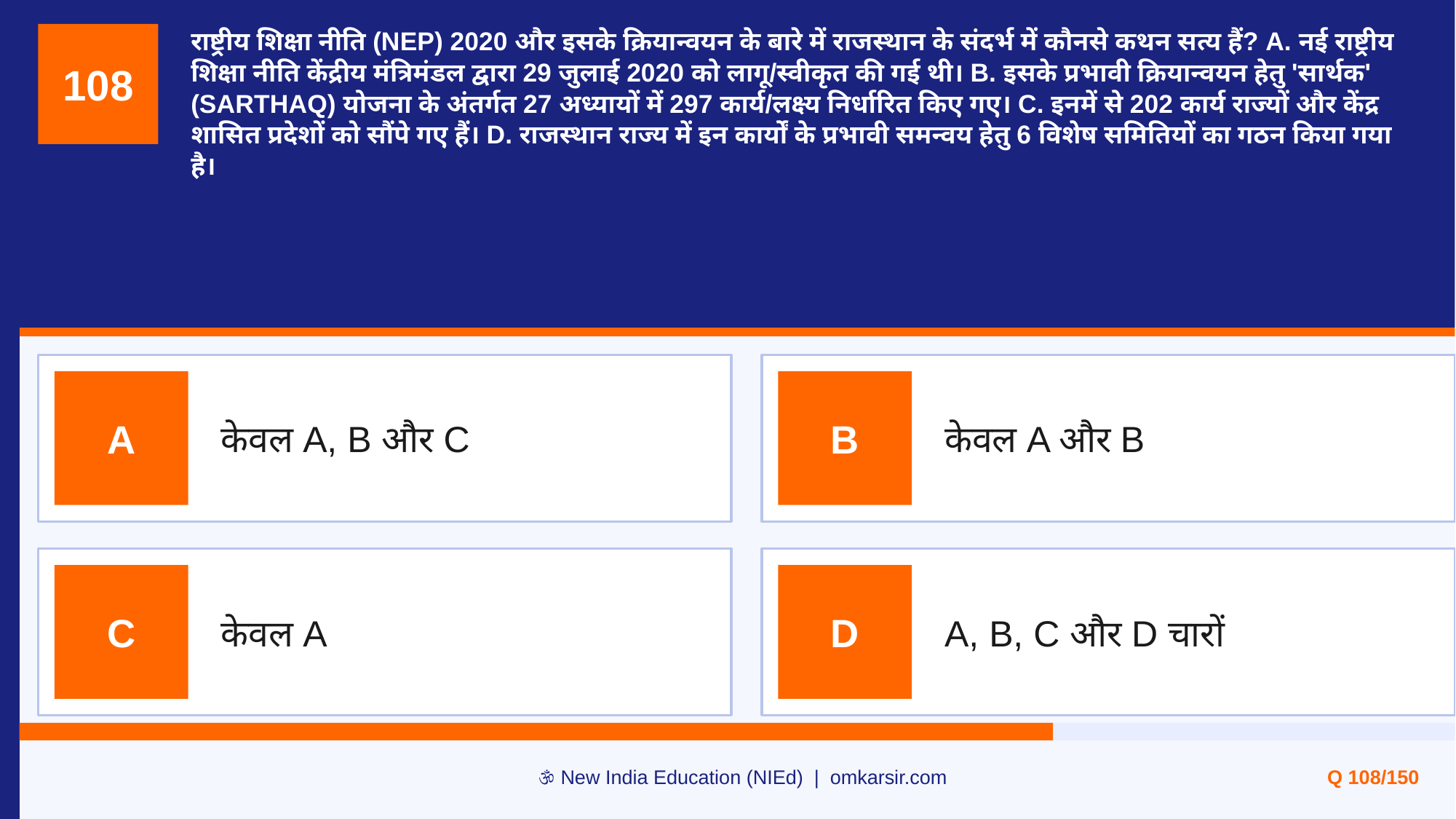

राष्ट्रीय शिक्षा नीति (NEP) 2020 और इसके क्रियान्वयन के बारे में राजस्थान के संदर्भ में कौनसे कथन सत्य हैं? A. नई राष्ट्रीय शिक्षा नीति केंद्रीय मंत्रिमंडल द्वारा 29 जुलाई 2020 को लागू/स्वीकृत की गई थी। B. इसके प्रभावी क्रियान्वयन हेतु 'सार्थक' (SARTHAQ) योजना के अंतर्गत 27 अध्यायों में 297 कार्य/लक्ष्य निर्धारित किए गए। C. इनमें से 202 कार्य राज्यों और केंद्र शासित प्रदेशों को सौंपे गए हैं। D. राजस्थान राज्य में इन कार्यों के प्रभावी समन्वय हेतु 6 विशेष समितियों का गठन किया गया है।
108

केवल A, B और C
केवल A और B
A
B

केवल A
A, B, C और D चारों
C
D

🕉️ New India Education (NIEd)  |  omkarsir.com
Q 108/150